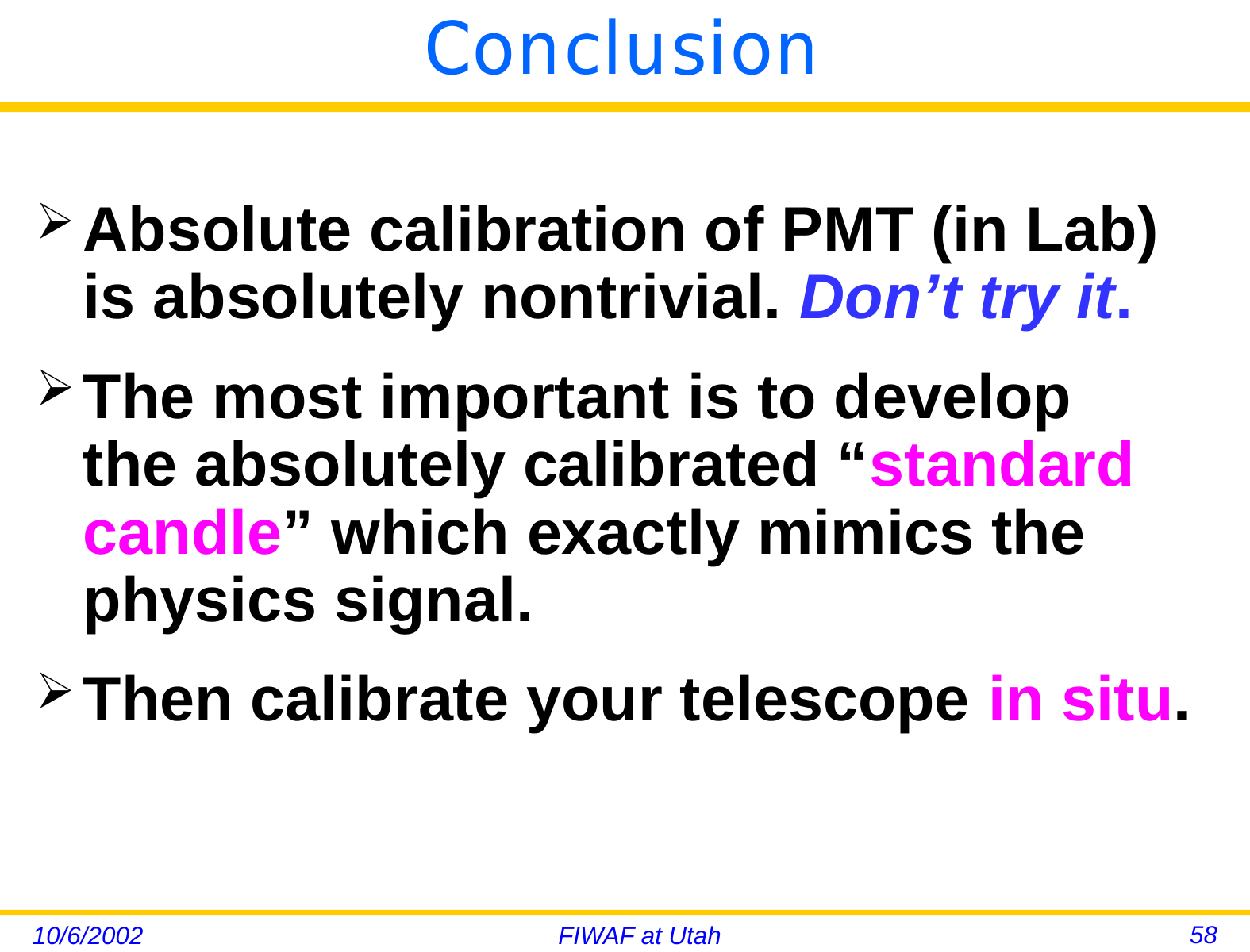

# Conclusion
Absolute calibration of PMT (in Lab) is absolutely nontrivial. Don’t try it.
The most important is to develop    the absolutely calibrated “standard candle” which exactly mimics the physics signal.
Then calibrate your telescope in situ.
58
10/6/2002
FIWAF at Utah